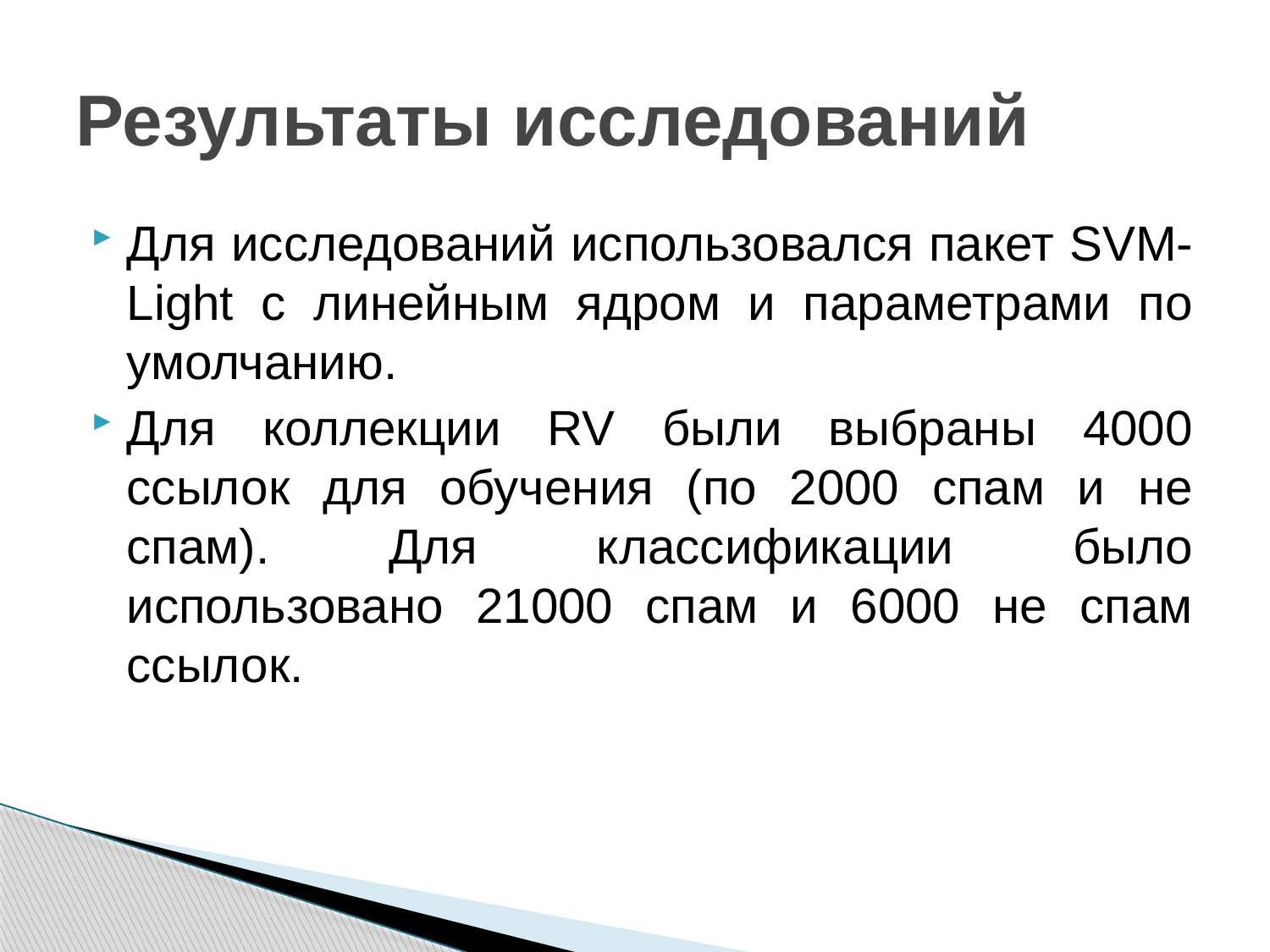

# Результаты исследований
Для исследований использовался пакет SVM-Light с линейным ядром и параметрами по умолчанию.
Для коллекции RV были выбраны 4000 ссылок для обучения (по 2000 спам и не спам). Для классификации было использовано 21000 спам и 6000 не спам ссылок.